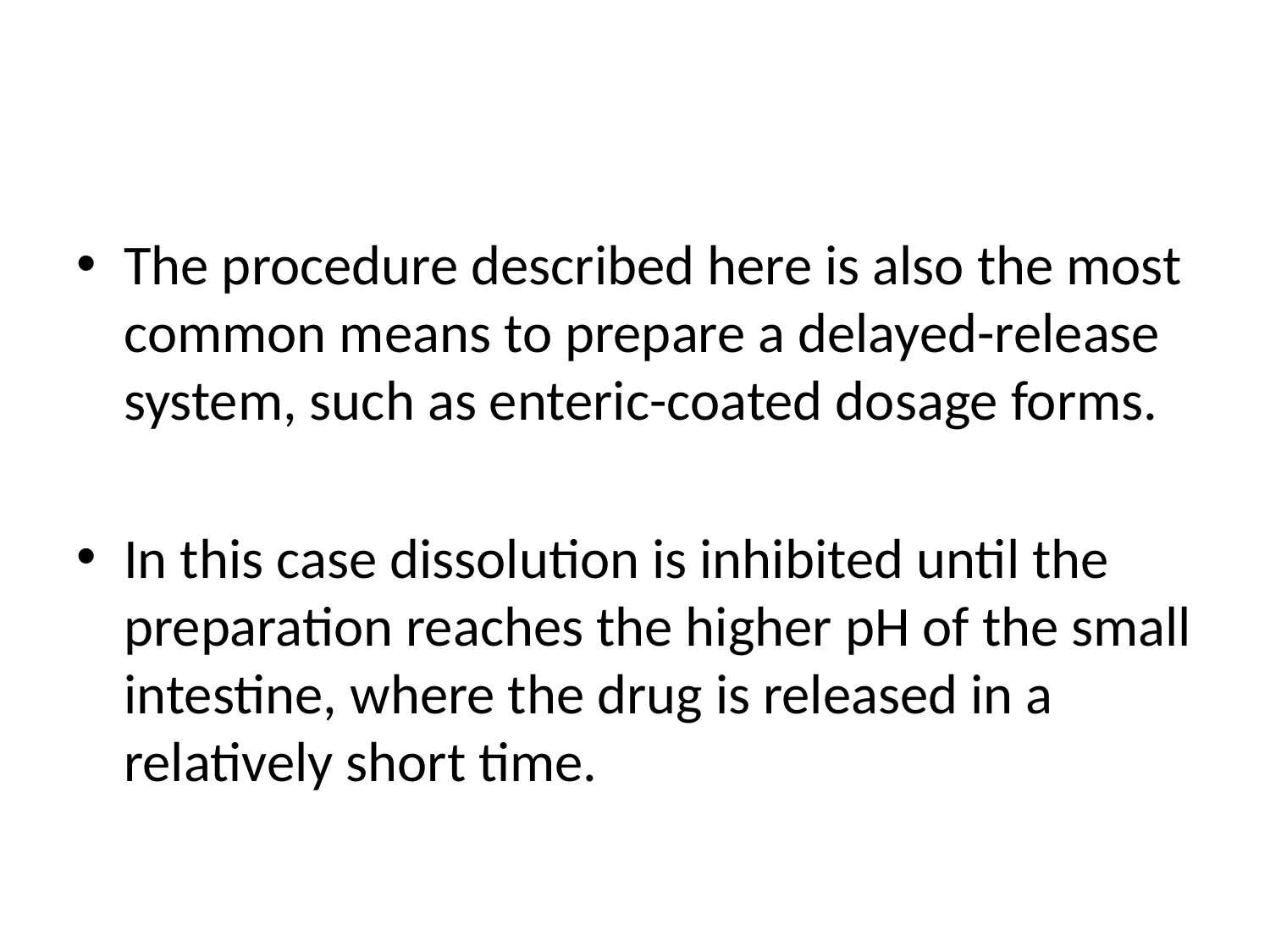

#
The procedure described here is also the most common means to prepare a delayed-release system, such as enteric-coated dosage forms.

In this case dissolution is inhibited until the preparation reaches the higher pH of the small intestine, where the drug is released in a relatively short time.